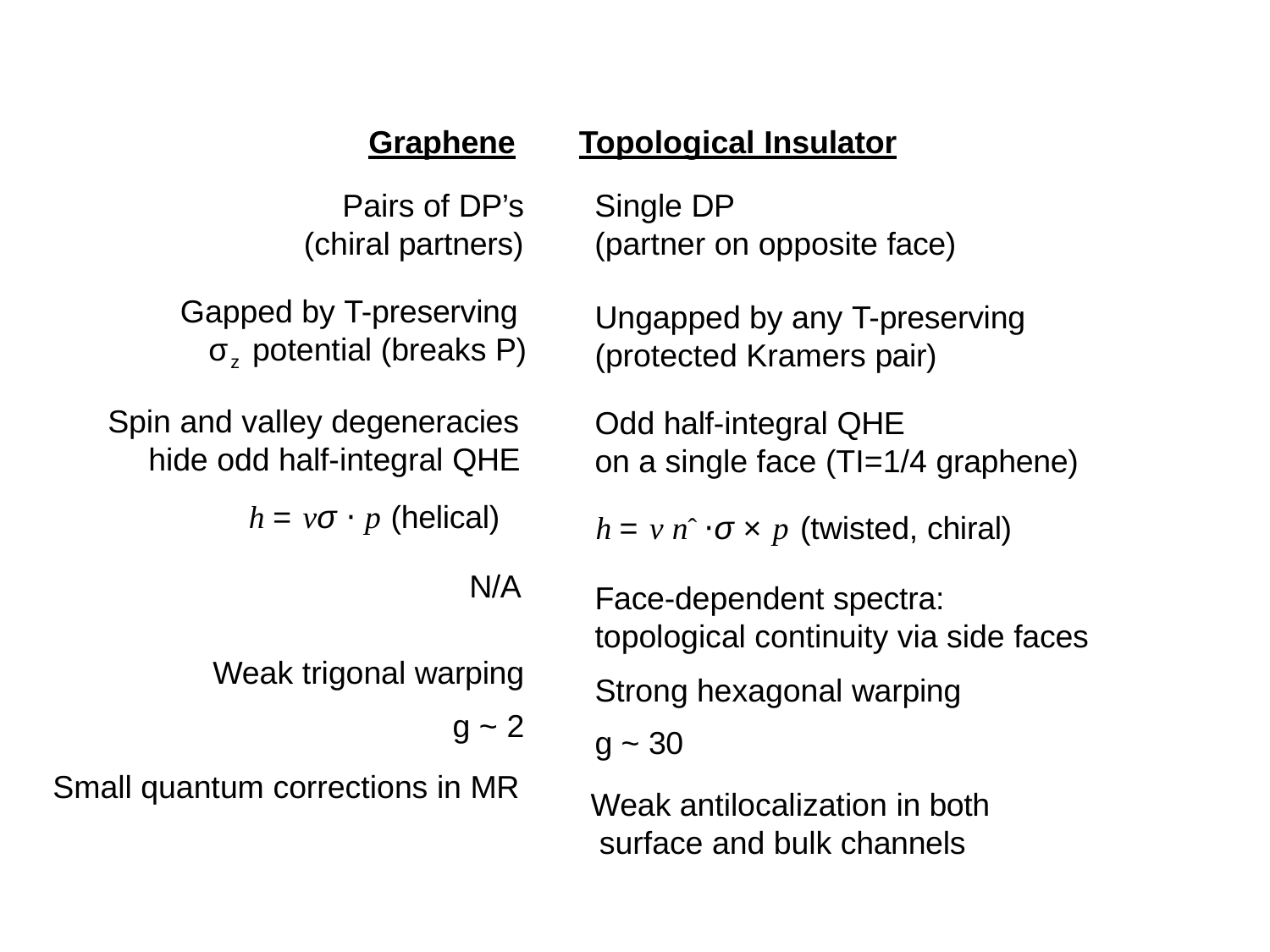

Graphene
Pairs of DP’s (chiral partners)
Topological Insulator
Single DP
(partner on opposite face)
Gapped by T-preserving
σz potential (breaks P)
Spin and valley degeneracies hide odd half-integral QHE
h = vσ ⋅ p (helical)
Ungapped by any T-preserving (protected Kramers pair)
Odd half-integral QHE
on a single face (TI=1/4 graphene)
h = v nˆ ⋅σ × p (twisted, chiral)
Face-dependent spectra: topological continuity via side faces
Strong hexagonal warping g ~ 30
Weak antilocalization in both surface and bulk channels
N/A
Weak trigonal warping
g ~ 2
Small quantum corrections in MR